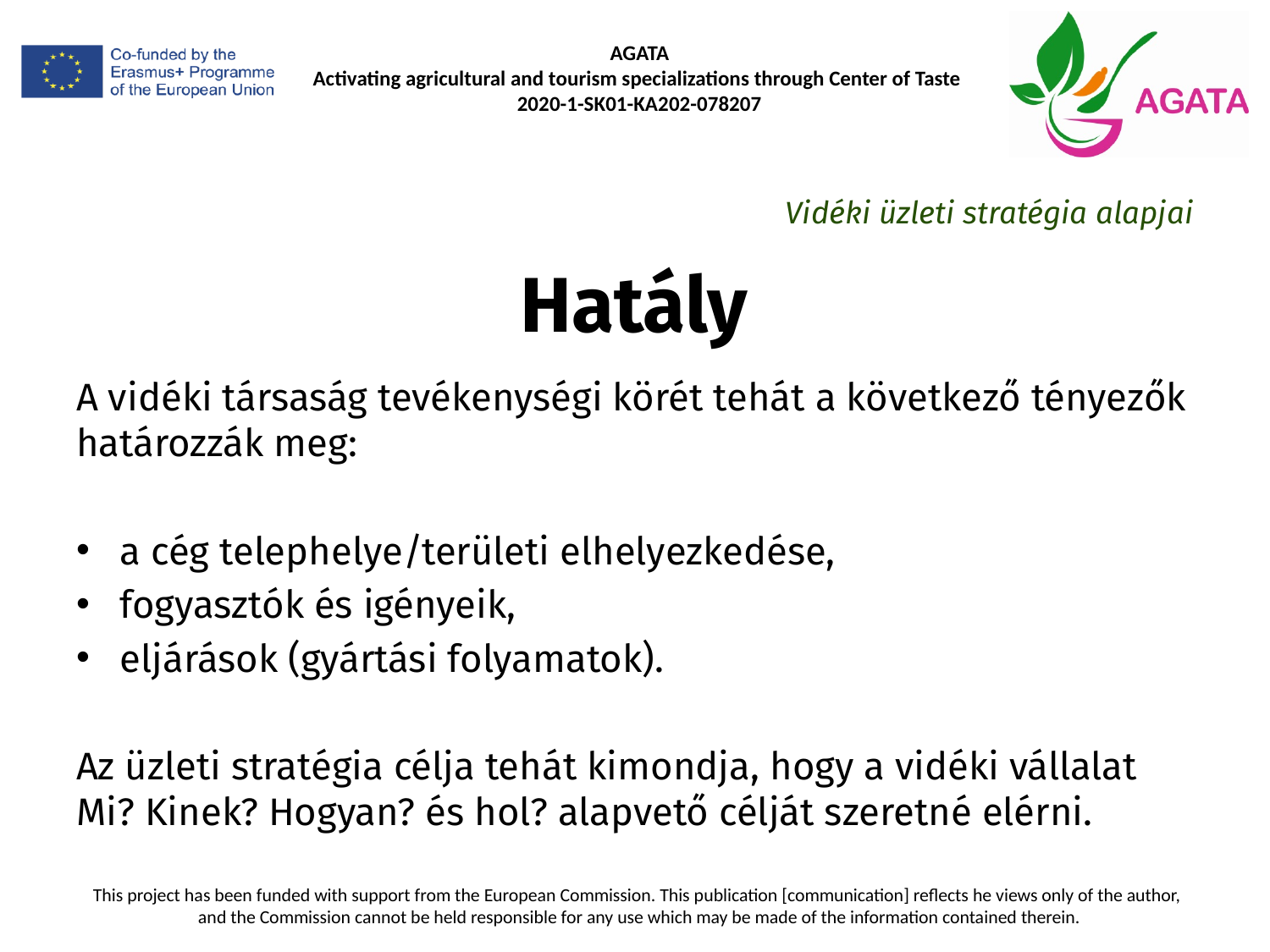

Vidéki üzleti stratégia alapjai
# Hatály
A vidéki társaság tevékenységi körét tehát a következő tényezők határozzák meg:

a cég telephelye/területi elhelyezkedése,
fogyasztók és igényeik,
eljárások (gyártási folyamatok).

Az üzleti stratégia célja tehát kimondja, hogy a vidéki vállalat Mi? Kinek? Hogyan? és hol? alapvető célját szeretné elérni.